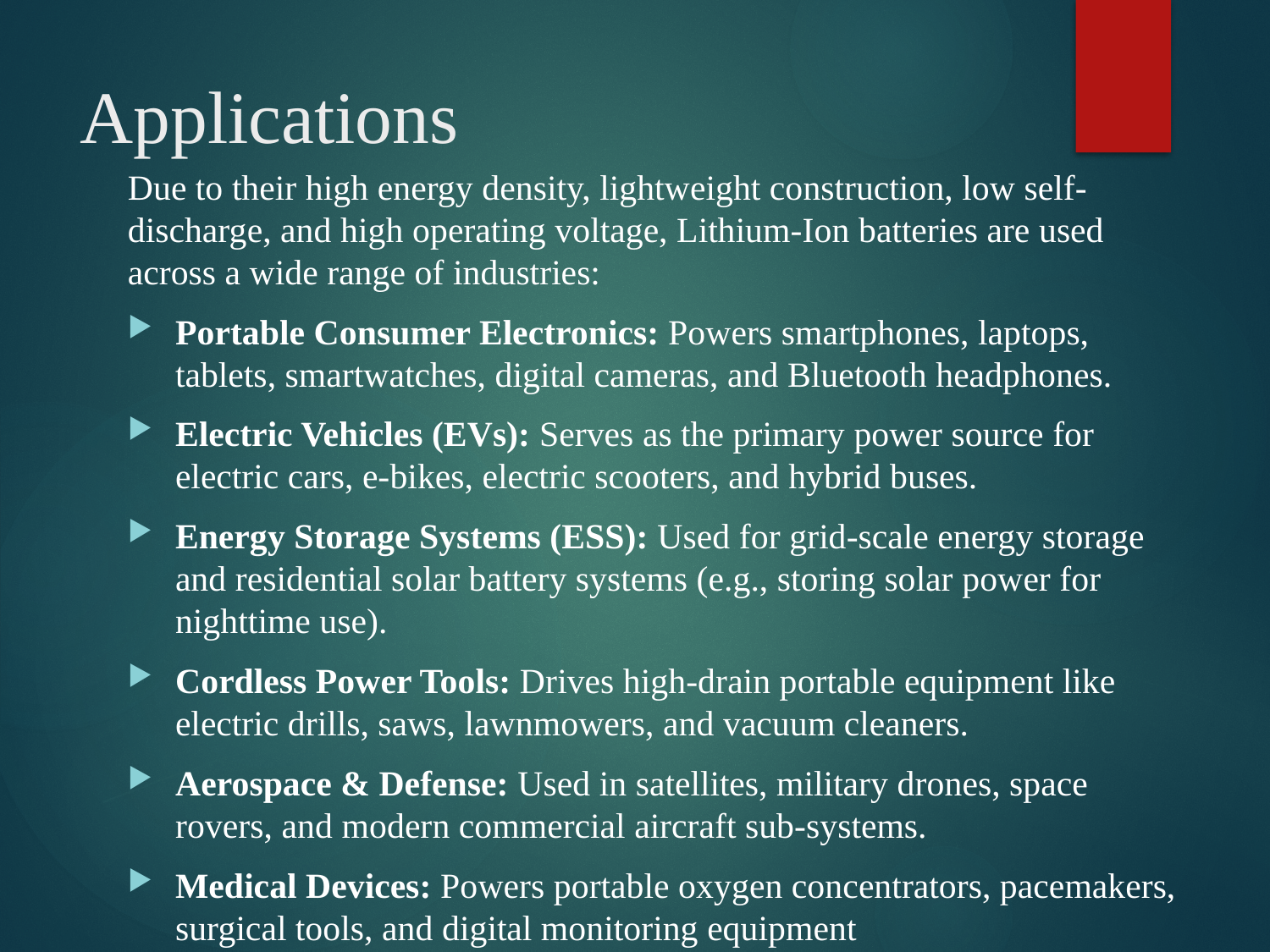

# Applications
Due to their high energy density, lightweight construction, low self-discharge, and high operating voltage, Lithium-Ion batteries are used across a wide range of industries:
Portable Consumer Electronics: Powers smartphones, laptops, tablets, smartwatches, digital cameras, and Bluetooth headphones.
Electric Vehicles (EVs): Serves as the primary power source for electric cars, e-bikes, electric scooters, and hybrid buses.
Energy Storage Systems (ESS): Used for grid-scale energy storage and residential solar battery systems (e.g., storing solar power for nighttime use).
Cordless Power Tools: Drives high-drain portable equipment like electric drills, saws, lawnmowers, and vacuum cleaners.
Aerospace & Defense: Used in satellites, military drones, space rovers, and modern commercial aircraft sub-systems.
Medical Devices: Powers portable oxygen concentrators, pacemakers, surgical tools, and digital monitoring equipment